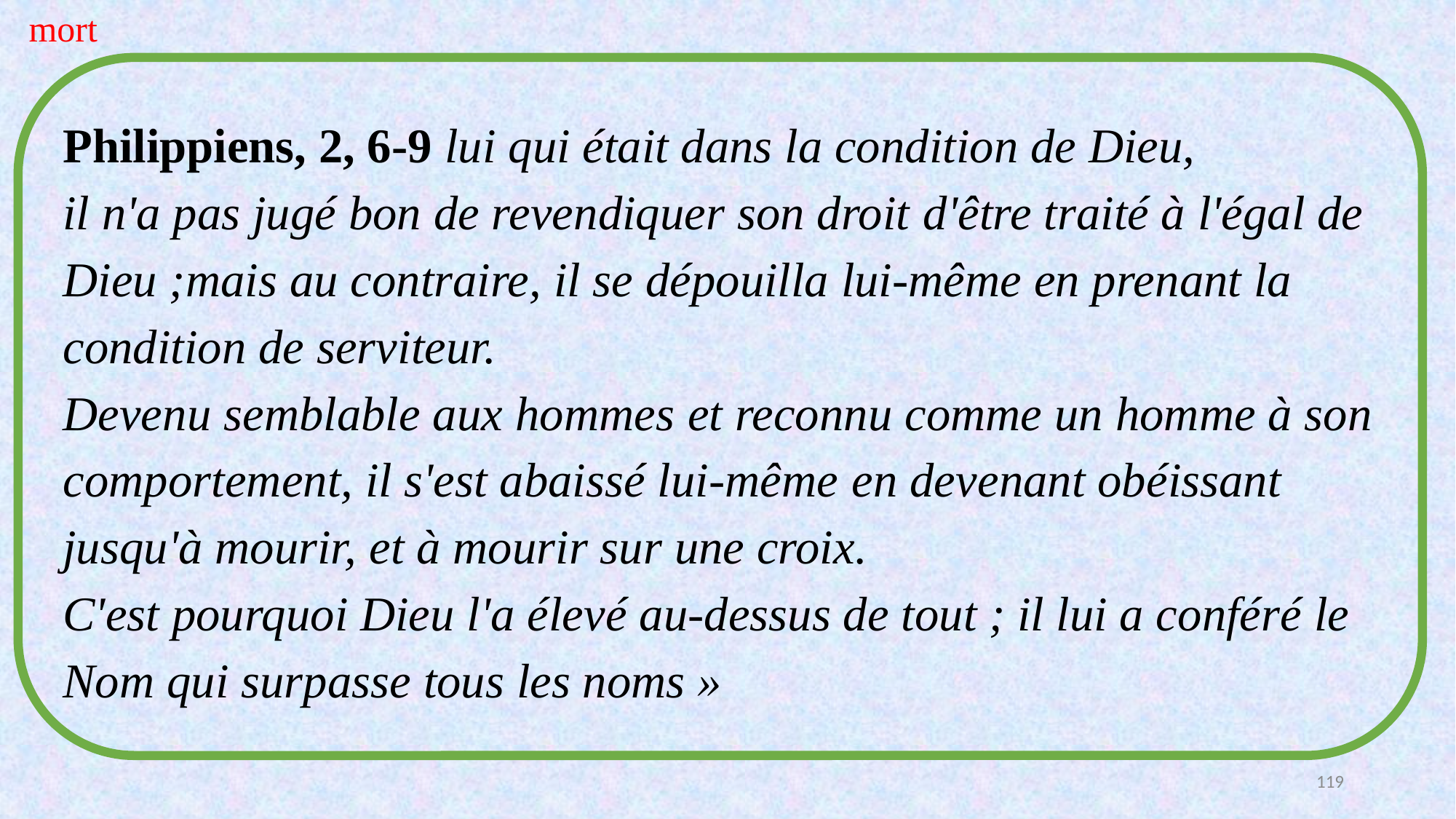

mort
Philippiens, 2, 6-9 lui qui était dans la condition de Dieu,
il n'a pas jugé bon de revendiquer son droit d'être traité à l'égal de Dieu ;mais au contraire, il se dépouilla lui-même en prenant la condition de serviteur.
Devenu semblable aux hommes et reconnu comme un homme à son comportement, il s'est abaissé lui-même en devenant obéissant jusqu'à mourir, et à mourir sur une croix.
C'est pourquoi Dieu l'a élevé au-dessus de tout ; il lui a conféré le Nom qui surpasse tous les noms »
119